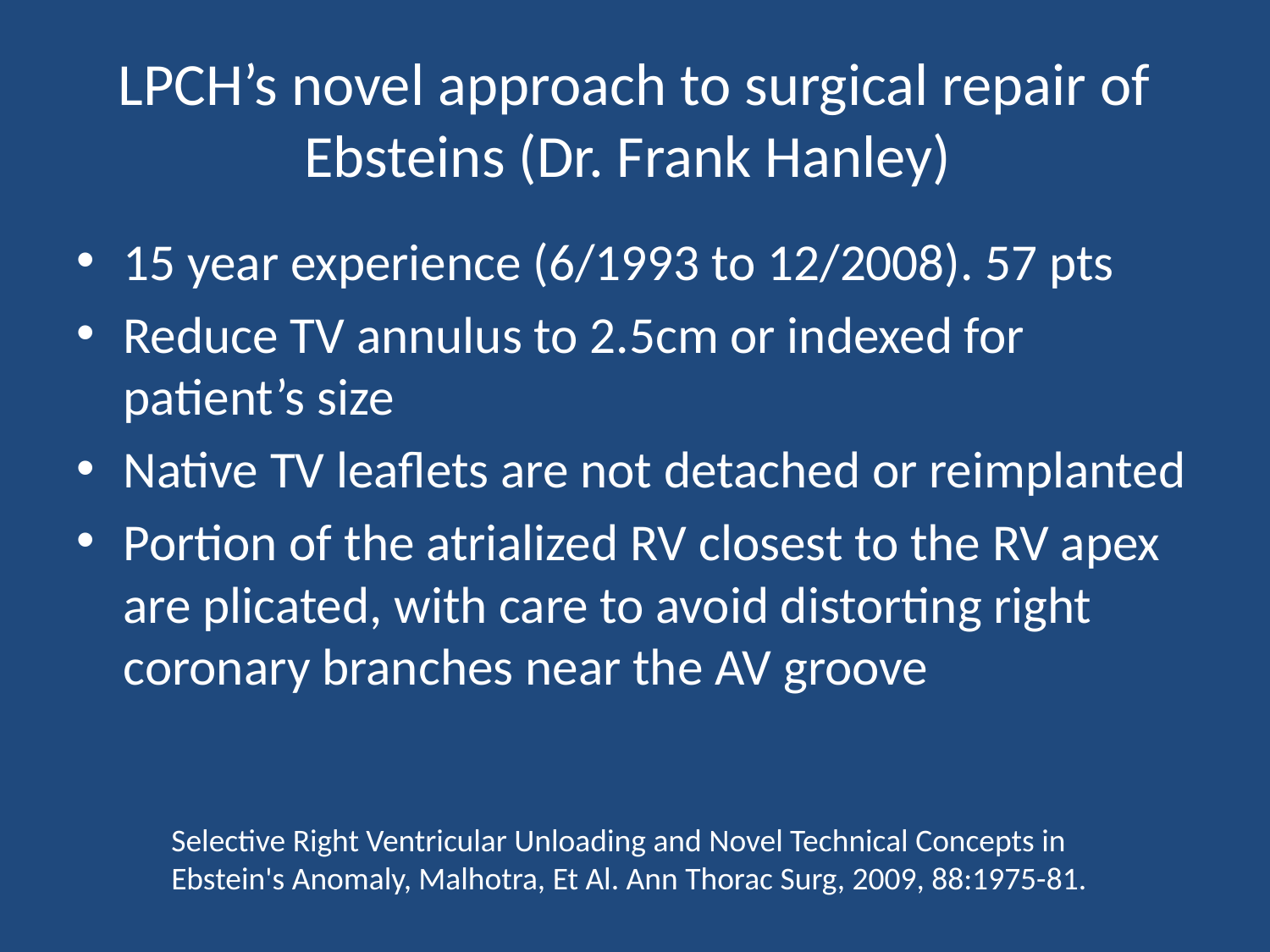

# LPCH’s novel approach to surgical repair of Ebsteins (Dr. Frank Hanley)
15 year experience (6/1993 to 12/2008). 57 pts
Reduce TV annulus to 2.5cm or indexed for patient’s size
Native TV leaflets are not detached or reimplanted
Portion of the atrialized RV closest to the RV apex are plicated, with care to avoid distorting right coronary branches near the AV groove
Selective Right Ventricular Unloading and Novel Technical Concepts in Ebstein's Anomaly, Malhotra, Et Al. Ann Thorac Surg, 2009, 88:1975-81.